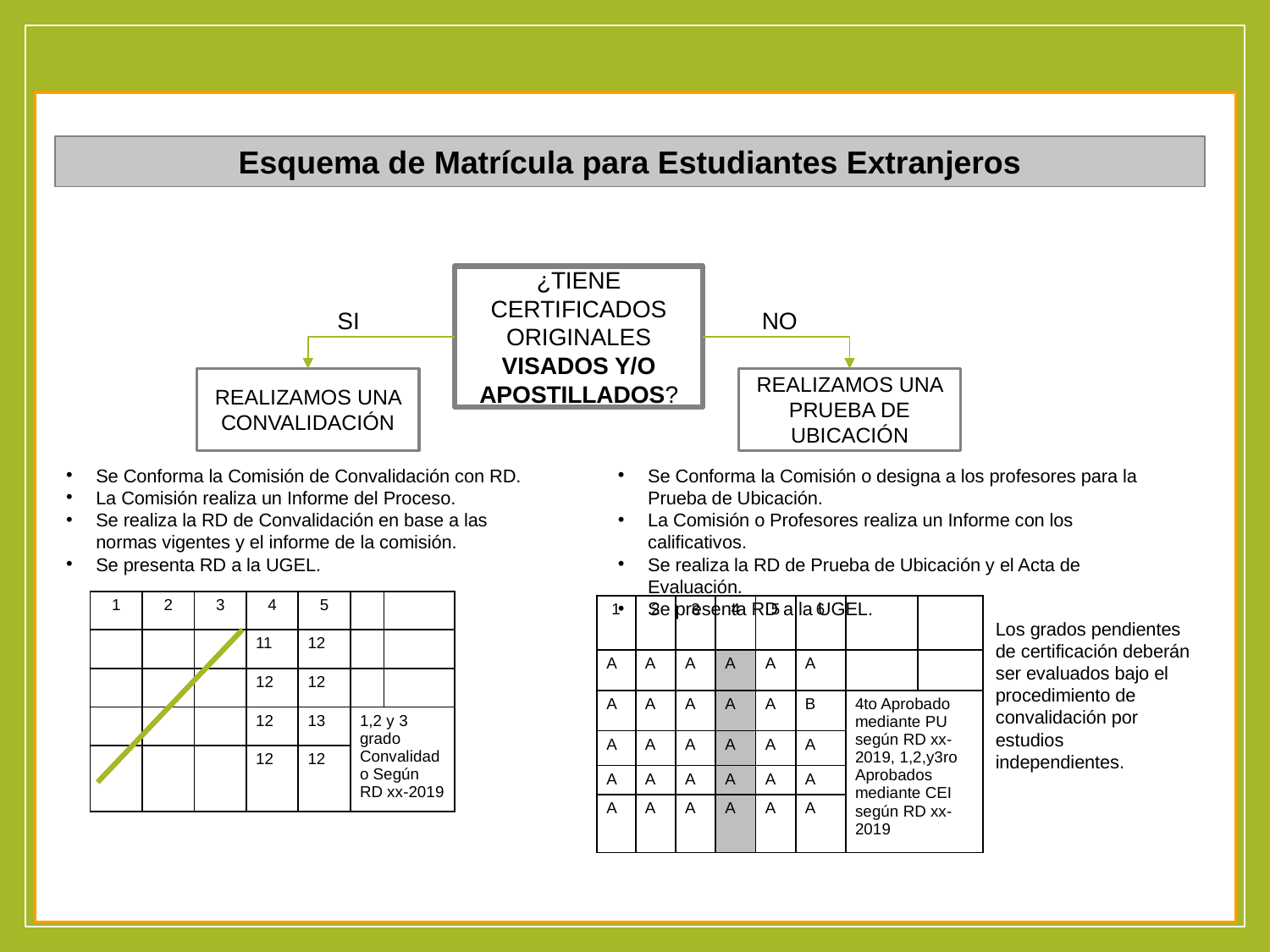

Esquema de Matrícula para Estudiantes Extranjeros
¿TIENE CERTIFICADOS ORIGINALES VISADOS Y/O APOSTILLADOS?
SI
NO
REALIZAMOS UNA CONVALIDACIÓN
REALIZAMOS UNA PRUEBA DE UBICACIÓN
Se Conforma la Comisión o designa a los profesores para la Prueba de Ubicación.
La Comisión o Profesores realiza un Informe con los calificativos.
Se realiza la RD de Prueba de Ubicación y el Acta de Evaluación.
Se presenta RD a la UGEL.
Se Conforma la Comisión de Convalidación con RD.
La Comisión realiza un Informe del Proceso.
Se realiza la RD de Convalidación en base a las normas vigentes y el informe de la comisión.
Se presenta RD a la UGEL.
| 1 | 2 | 3 | 4 | 5 |  |  |
| --- | --- | --- | --- | --- | --- | --- |
|  |  |  | 11 | 12 |  |  |
|  |  |  | 12 | 12 |  |  |
|  |  |  | 12 | 13 | 1,2 y 3 grado Convalidado Según RD xx-2019 |  |
|  |  |  | 12 | 12 |  |  |
| 1 | 2 | 3 | 4 | 5 | 6 |  |  |
| --- | --- | --- | --- | --- | --- | --- | --- |
| A | A | A | A | A | A |  |  |
| A | A | A | A | A | B | 4to Aprobado mediante PU según RD xx-2019, 1,2,y3ro Aprobados mediante CEI según RD xx-2019 |  |
| A | A | A | A | A | A |  |  |
| A | A | A | A | A | A |  |  |
| A | A | A | A | A | A |  |  |
Los grados pendientes de certificación deberán ser evaluados bajo el procedimiento de convalidación por estudios independientes.
AUTOR: HECTOR CHAVEZ AGUILAR – ESPECIALISTA SIAGIE
hchavez@ugel07.gob.pe